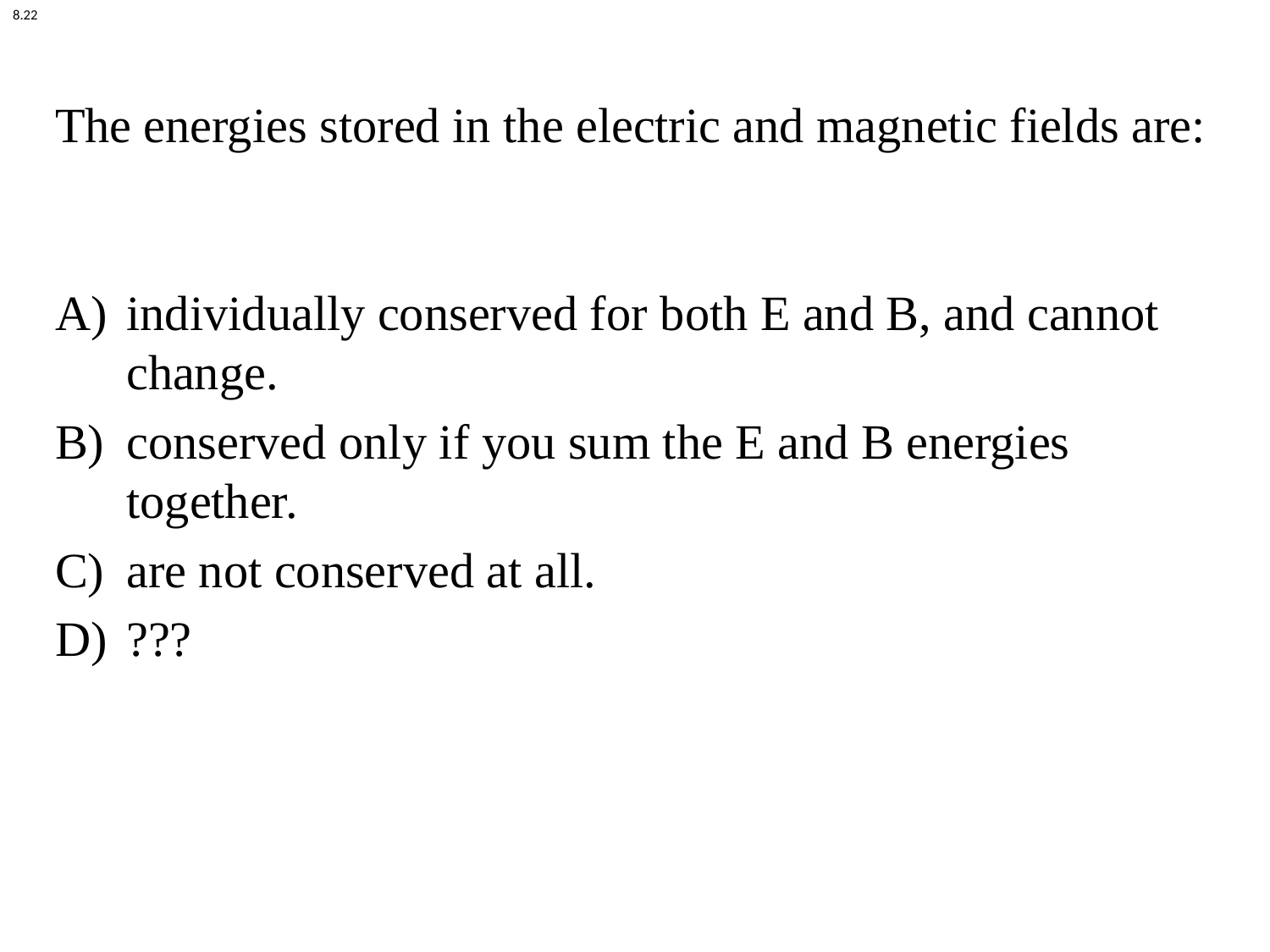

8.22
# The energies stored in the electric and magnetic fields are:
individually conserved for both E and B, and cannot change.
conserved only if you sum the E and B energies together.
are not conserved at all.
???